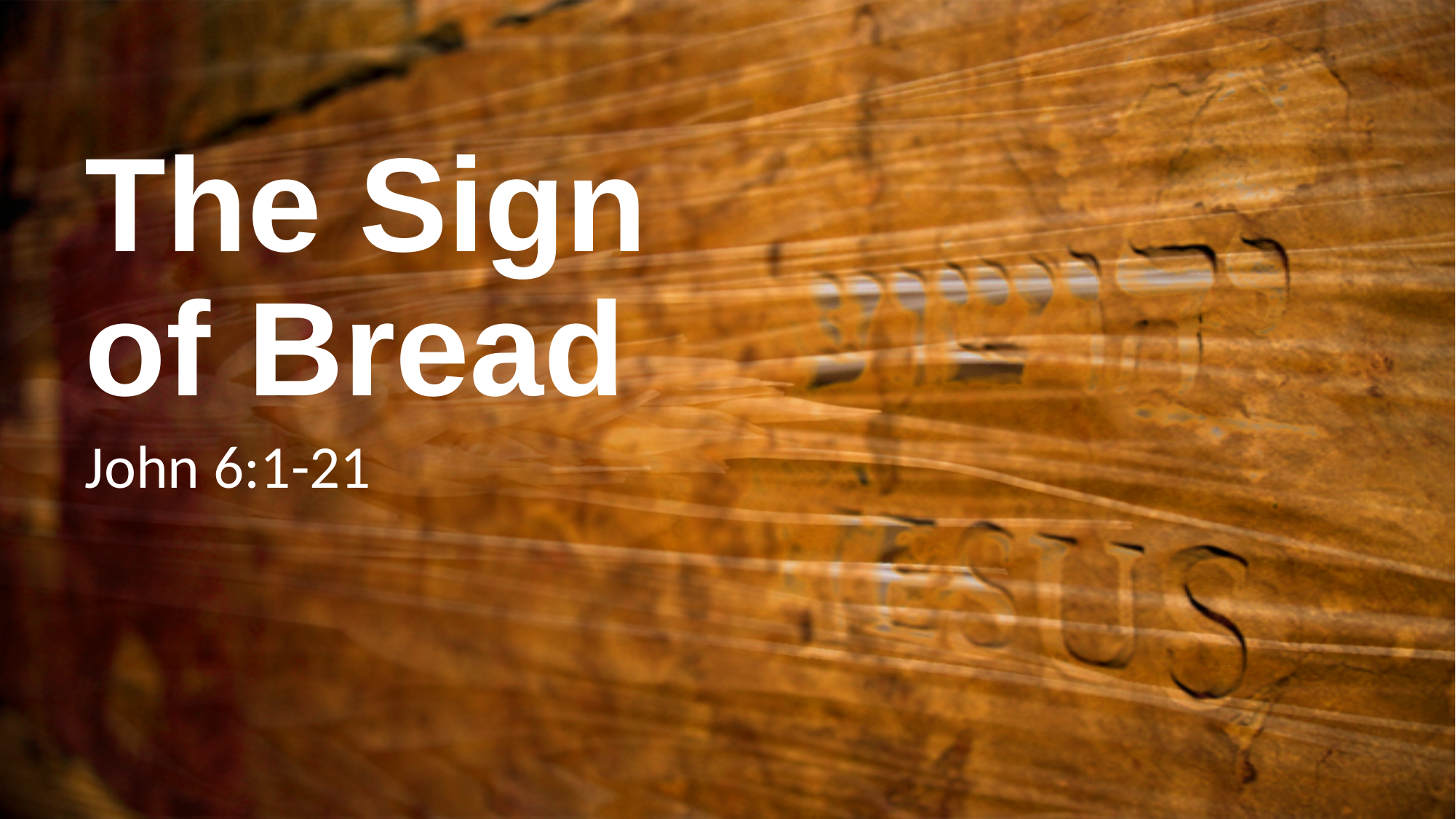

# The Sign of Bread
John 6:1-21